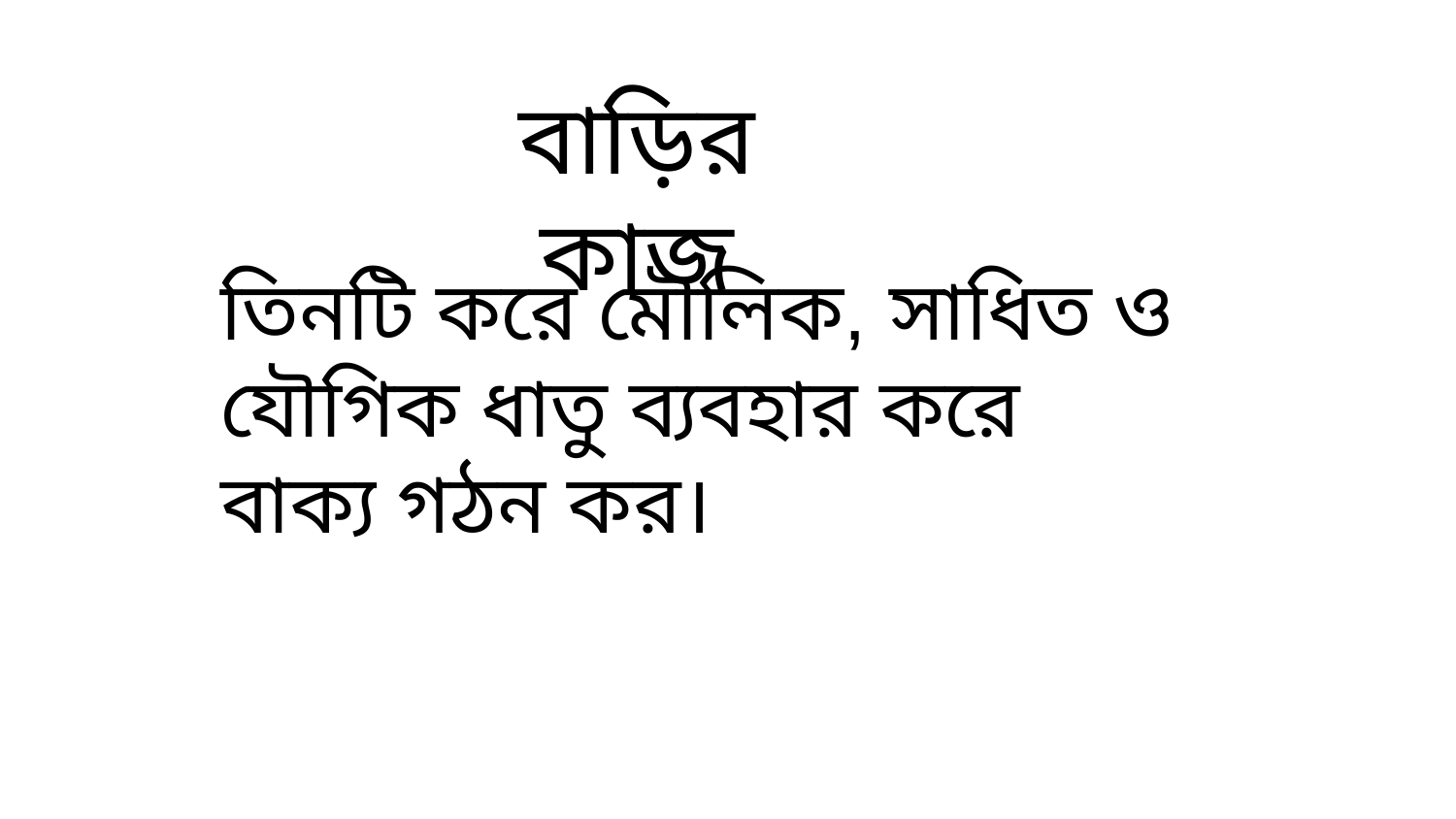

বাড়ির কাজ
তিনটি করে মৌলিক, সাধিত ও যৌগিক ধাতু ব্যবহার করে বাক্য গঠন কর।